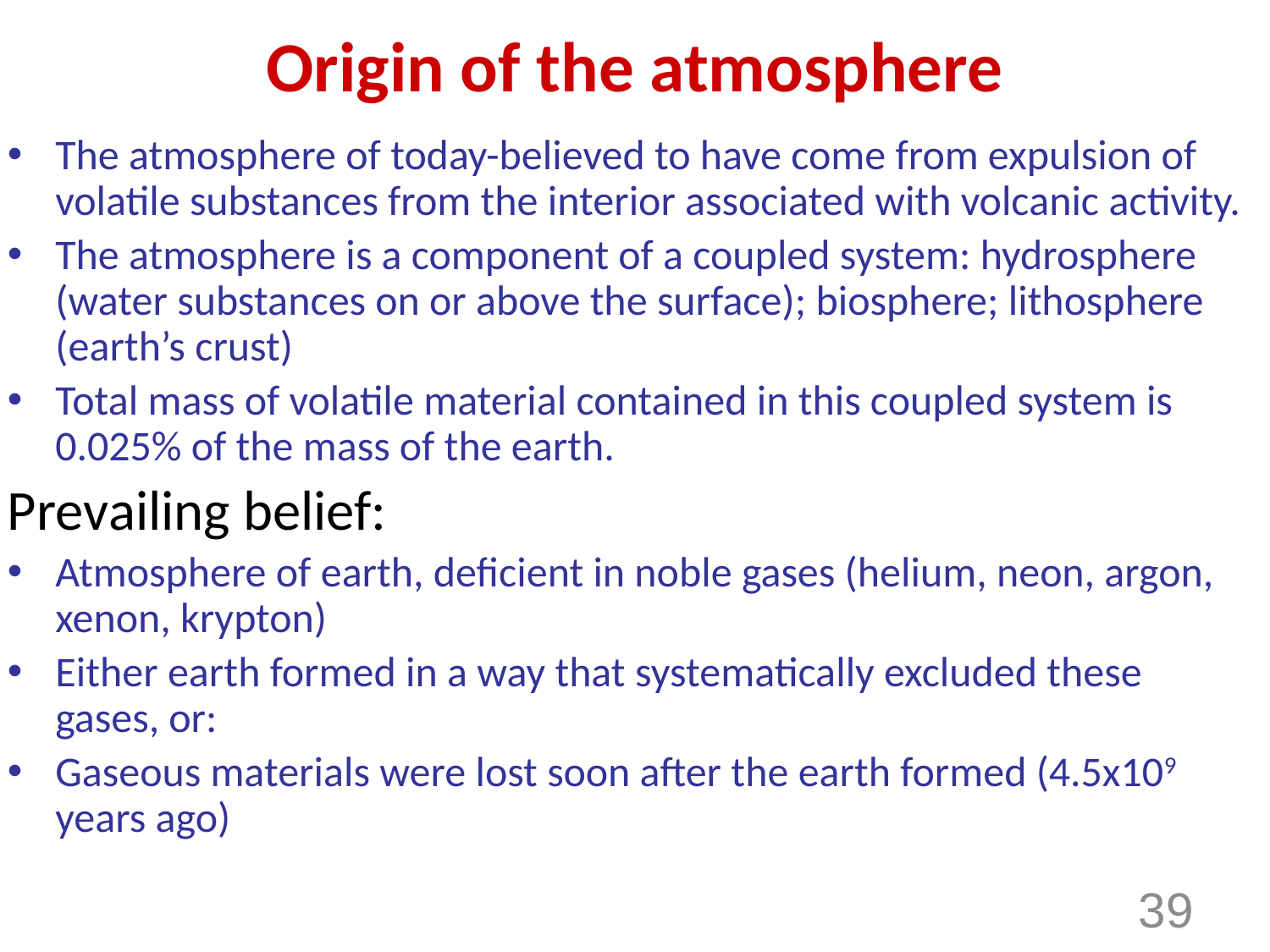

# Origin of the atmosphere
The atmosphere of today-believed to have come from expulsion of volatile substances from the interior associated with volcanic activity.
The atmosphere is a component of a coupled system: hydrosphere (water substances on or above the surface); biosphere; lithosphere (earth’s crust)
Total mass of volatile material contained in this coupled system is 0.025% of the mass of the earth.
Prevailing belief:
Atmosphere of earth, deficient in noble gases (helium, neon, argon, xenon, krypton)
Either earth formed in a way that systematically excluded these gases, or:
Gaseous materials were lost soon after the earth formed (4.5x109 years ago)
39